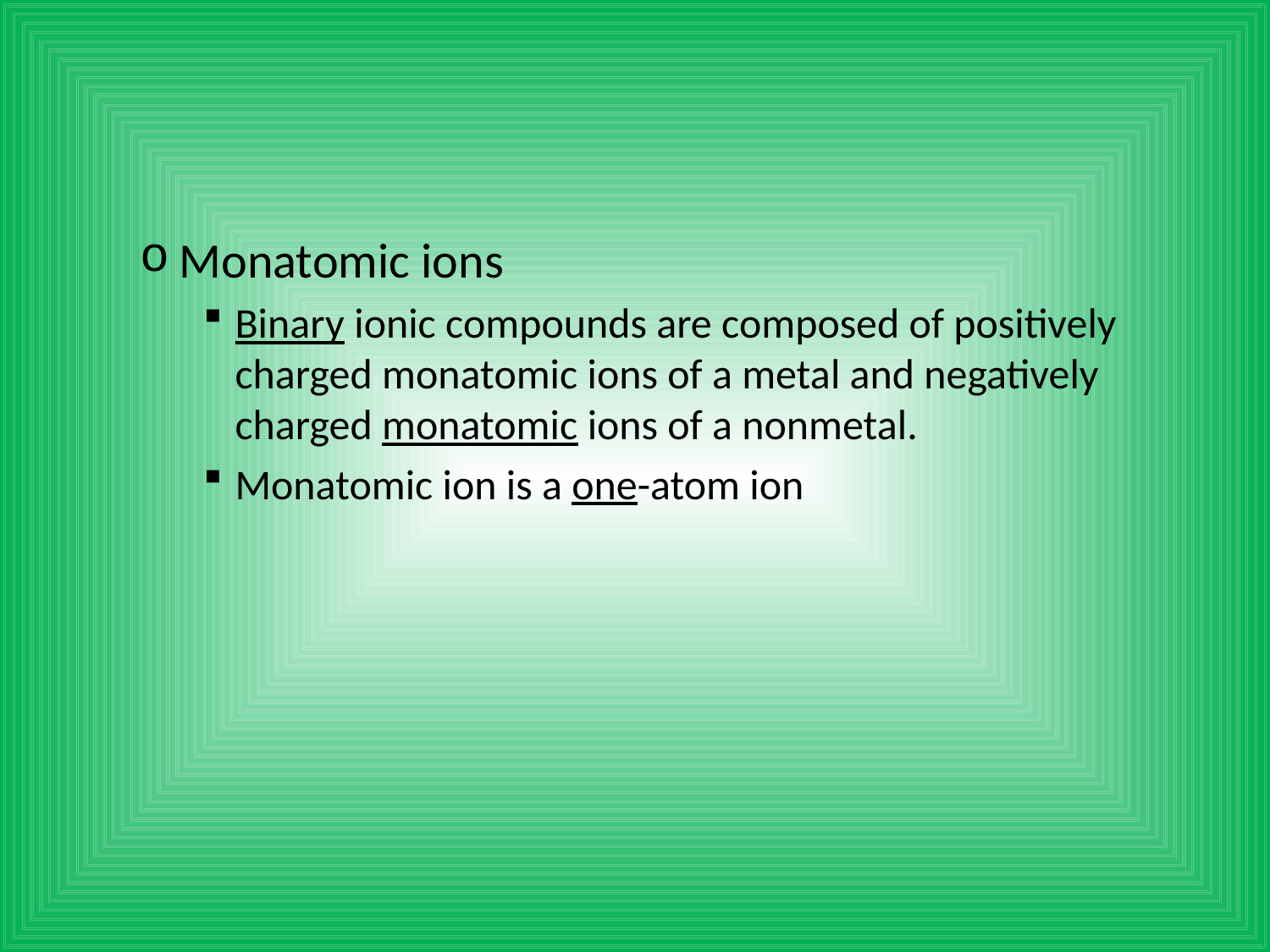

#
Monatomic ions
Binary ionic compounds are composed of positively charged monatomic ions of a metal and negatively charged monatomic ions of a nonmetal.
Monatomic ion is a one-atom ion